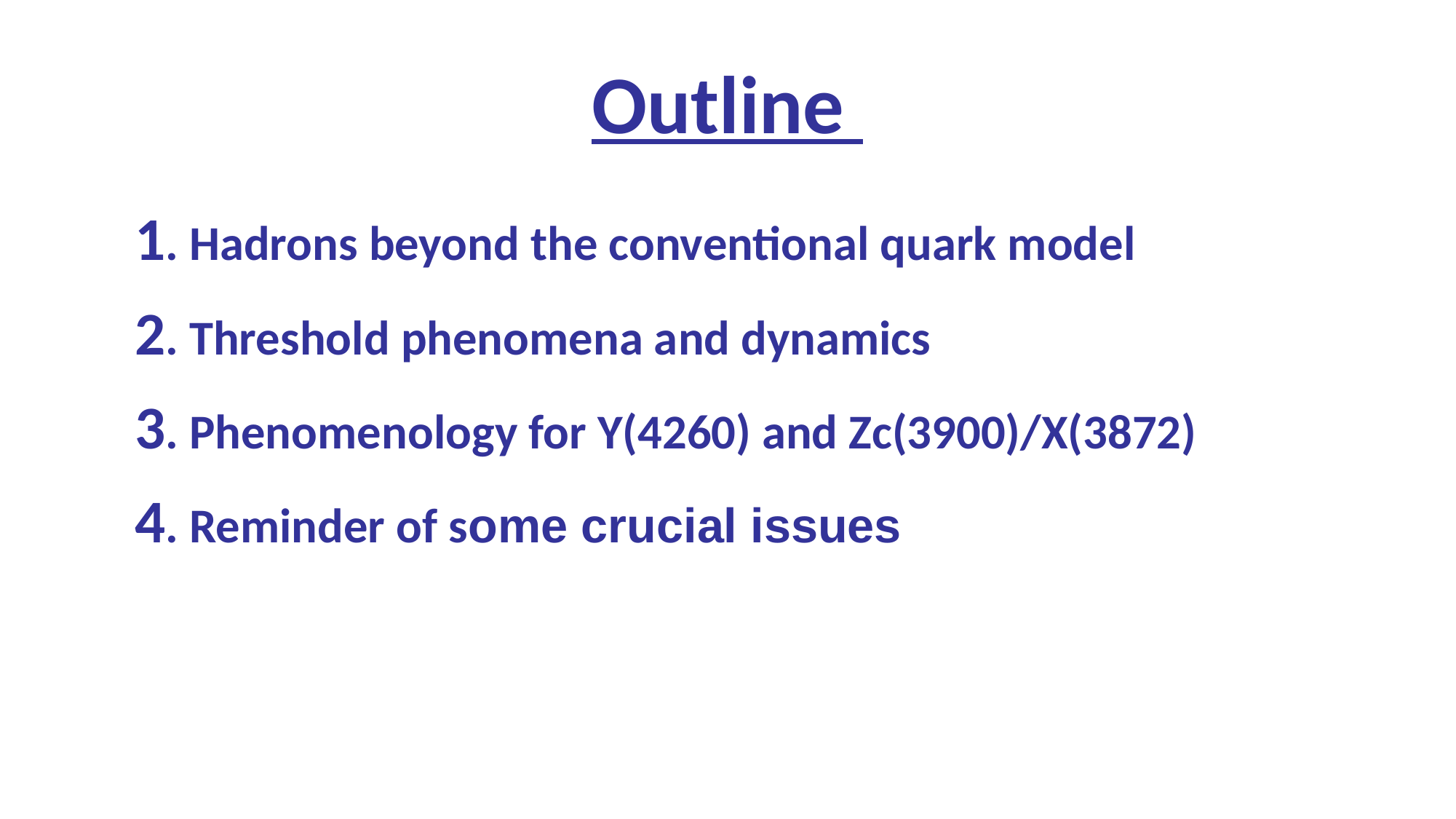

# Outline
1. Hadrons beyond the conventional quark model
2. Threshold phenomena and dynamics
3. Phenomenology for Y(4260) and Zc(3900)/X(3872)
4. Reminder of some crucial issues